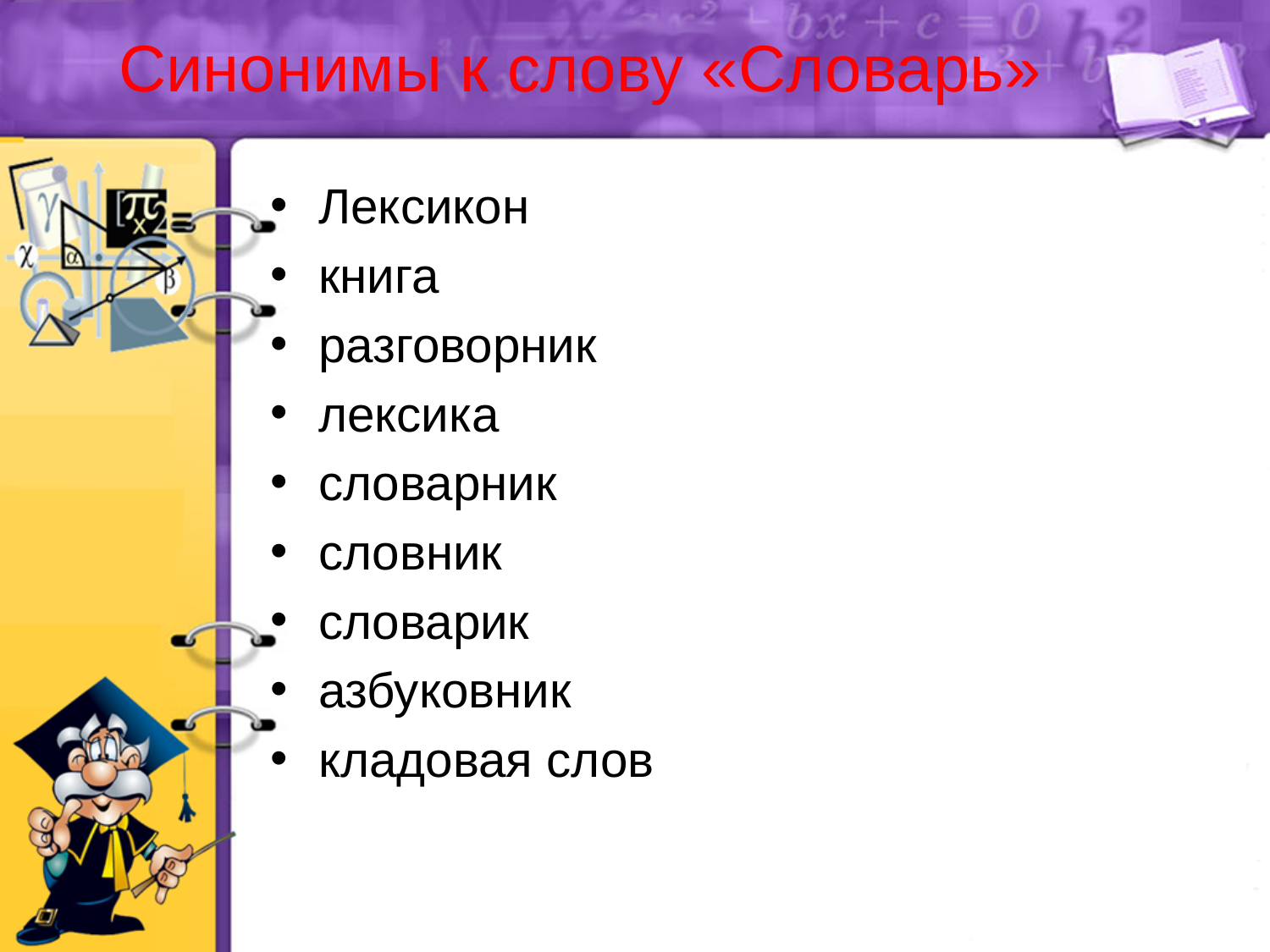

# Синонимы к слову «Словарь»
Лексикон
книга
разговорник
лексика
словарник
словник
словарик
азбуковник
кладовая слов